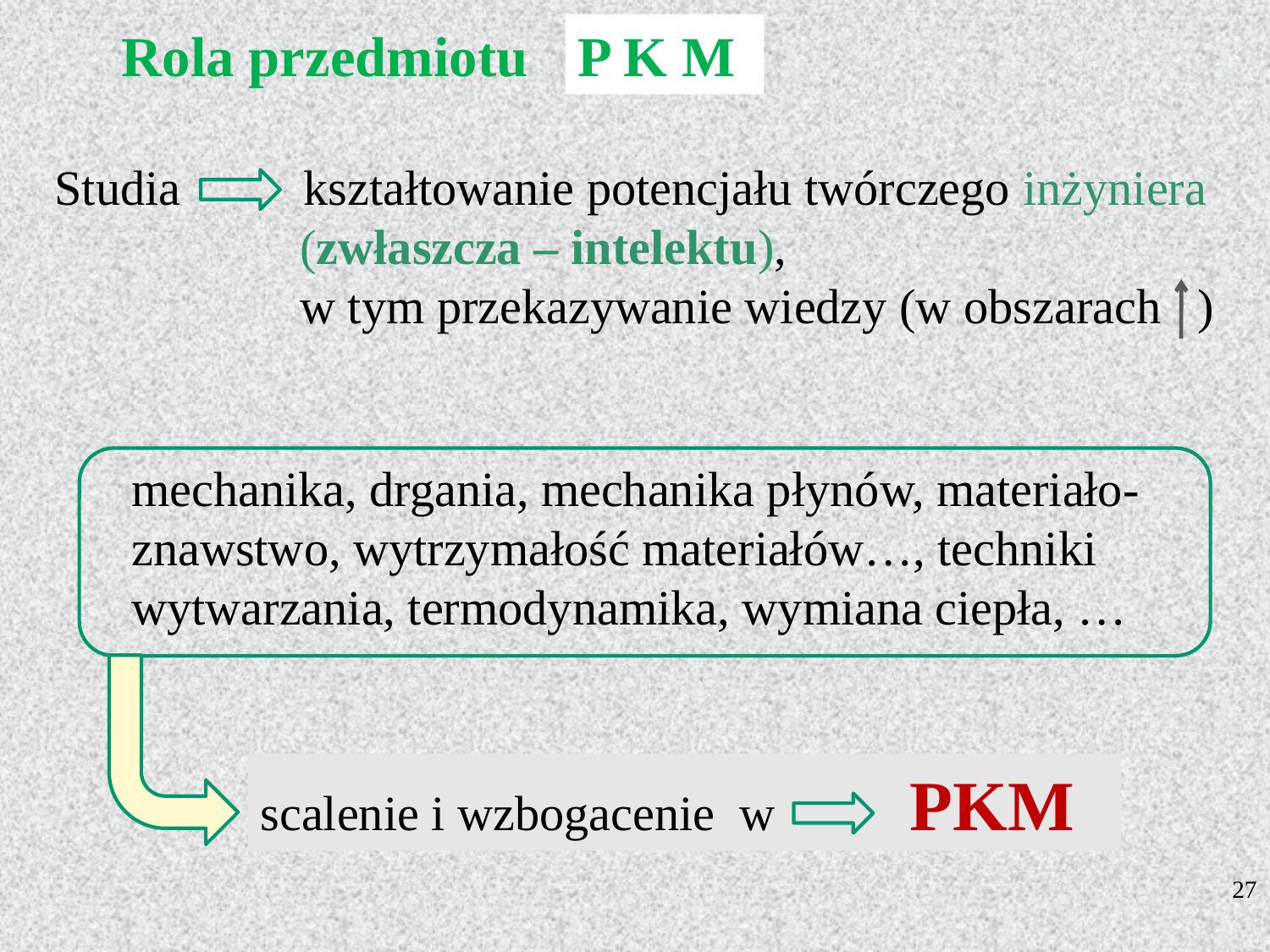

Rola przedmiotu
P K M
Studia          kształtowanie potencjału twórczego inżyniera
                    (zwłaszcza – intelektu),
                    w tym przekazywanie wiedzy (w obszarach   )

mechanika, drgania, mechanika płynów, materiało-
znawstwo, wytrzymałość materiałów…, techniki wytwarzania, termodynamika, wymiana ciepła, …

scalenie i wzbogacenie  w           PKM

27